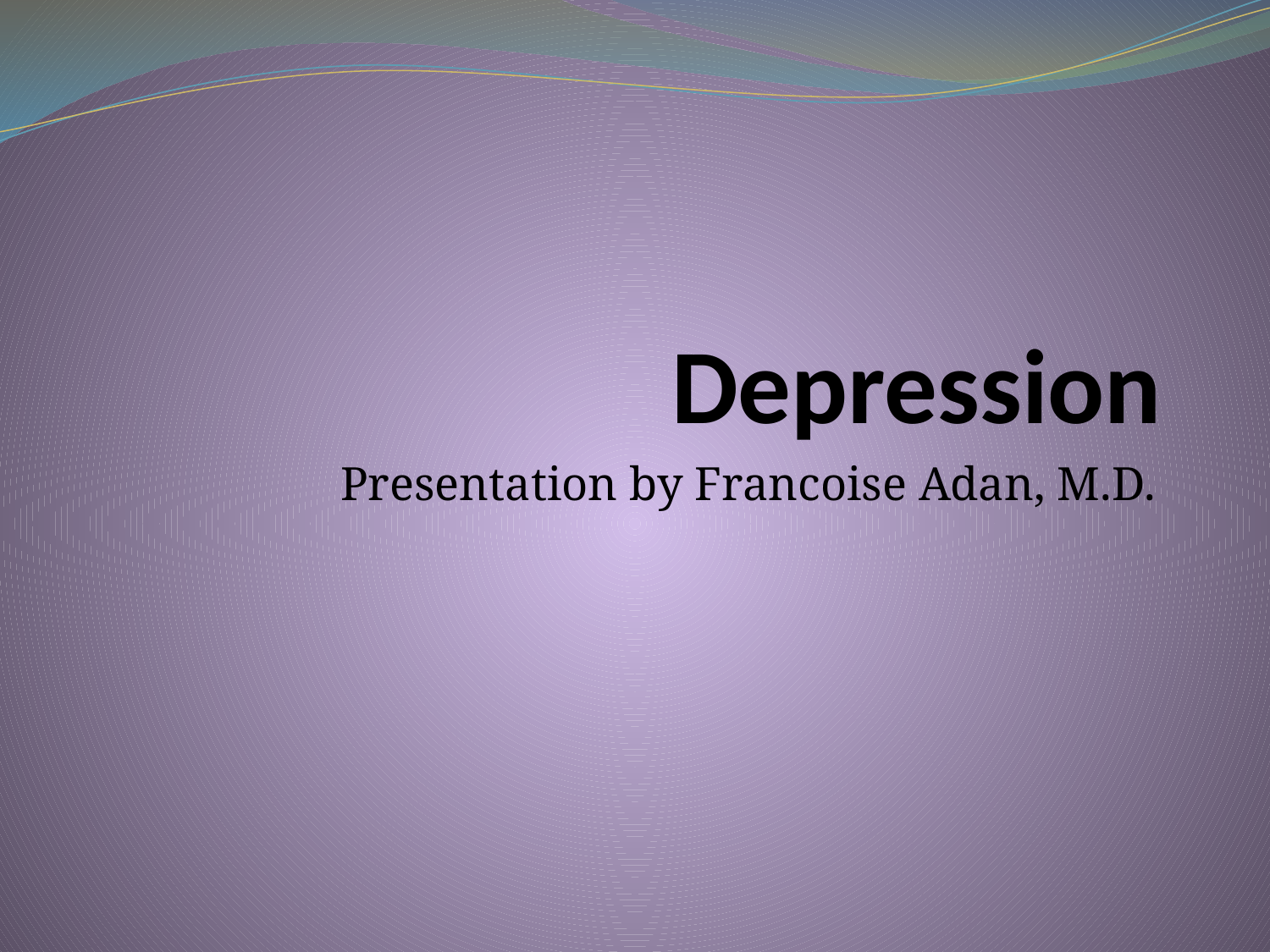

# Depression
Presentation by Francoise Adan, M.D.